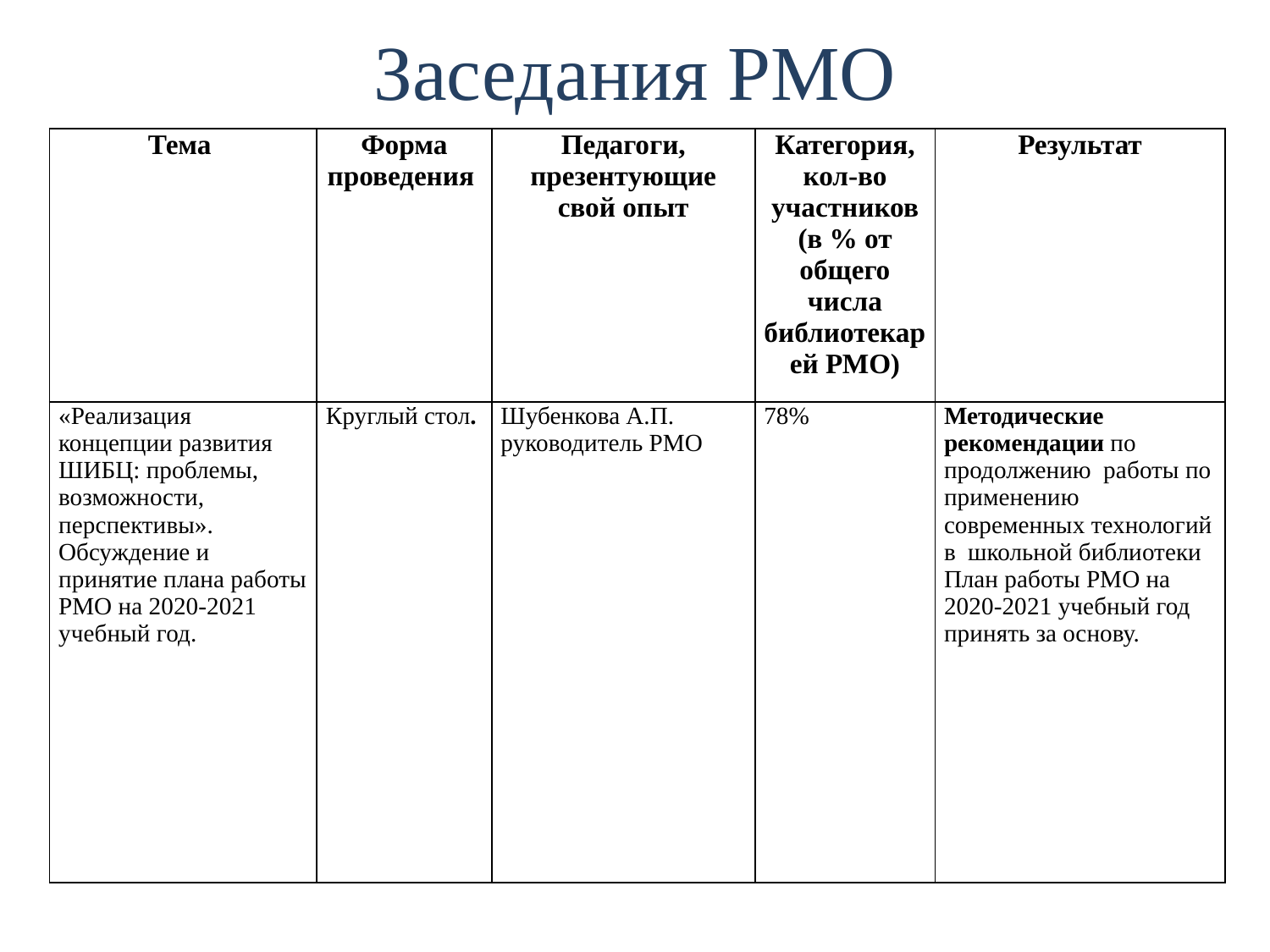

# Заседания РМО
| Тема | Форма проведения | Педагоги, презентующие свой опыт | Категория, кол-во участников (в % от общего числа библиотекарей РМО) | Результат |
| --- | --- | --- | --- | --- |
| «Реализация концепции развития ШИБЦ: проблемы, возможности, перспективы». Обсуждение и принятие плана работы РМО на 2020-2021 учебный год. | Круглый стол. | Шубенкова А.П. руководитель РМО | 78% | Методические рекомендации по продолжению работы по применению современных технологий в школьной библиотеки План работы РМО на 2020-2021 учебный год принять за основу. |